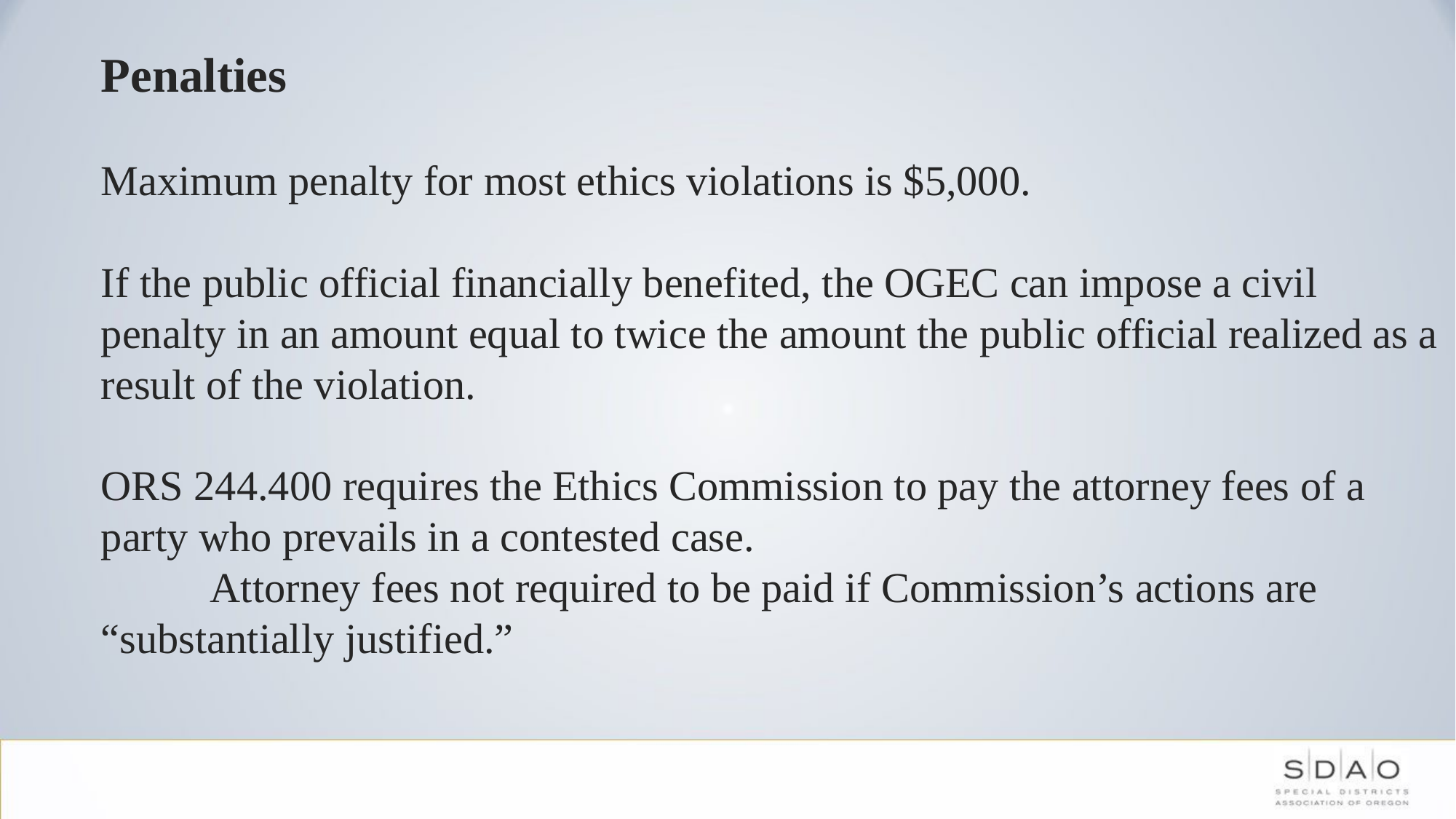

Penalties

Maximum penalty for most ethics violations is $5,000.

If the public official financially benefited, the OGEC can impose a civil penalty in an amount equal to twice the amount the public official realized as a result of the violation.

ORS 244.400 requires the Ethics Commission to pay the attorney fees of a party who prevails in a contested case.
	Attorney fees not required to be paid if Commission’s actions are “substantially justified.”